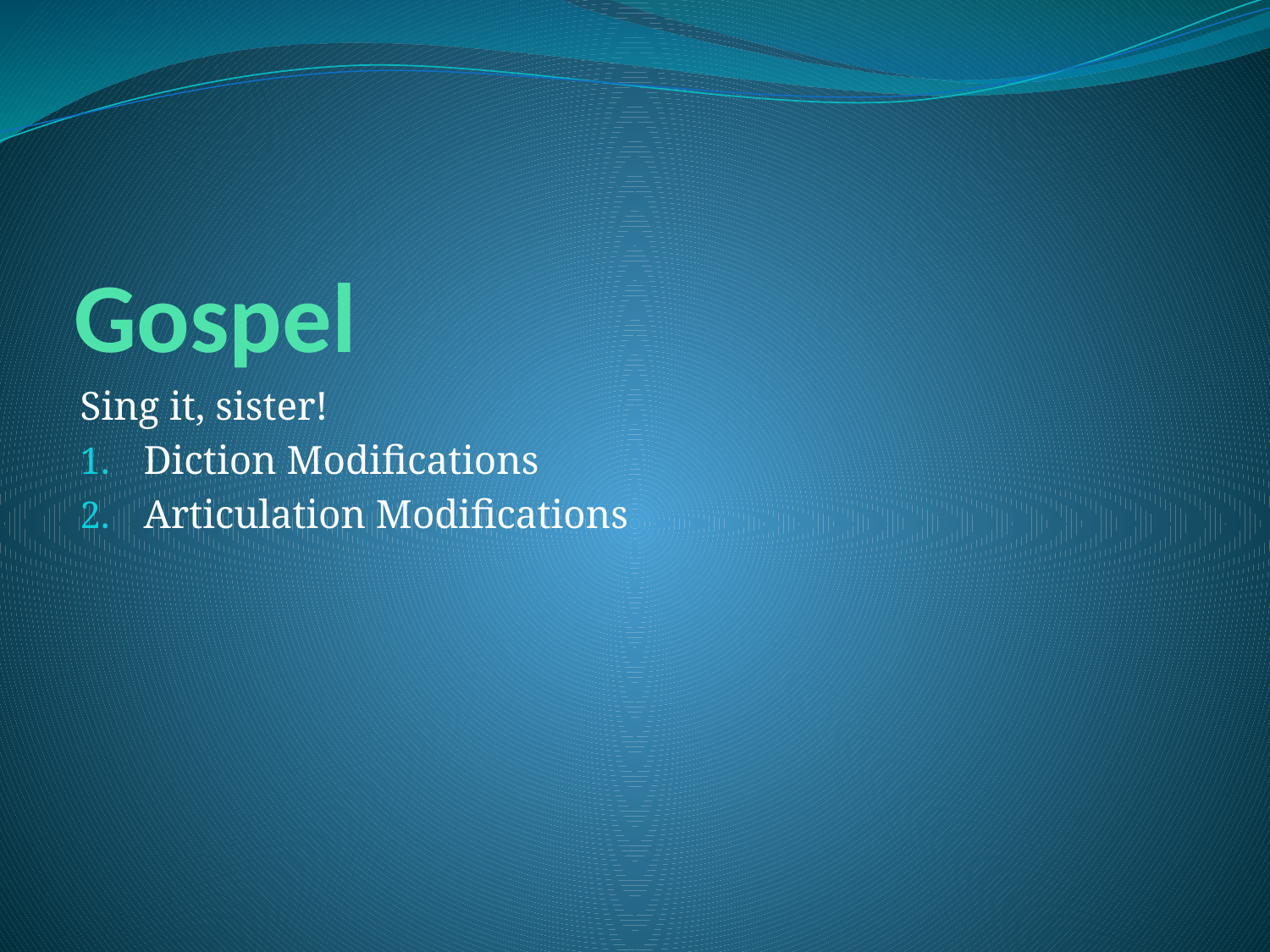

# Gospel
Sing it, sister!
Diction Modifications
Articulation Modifications